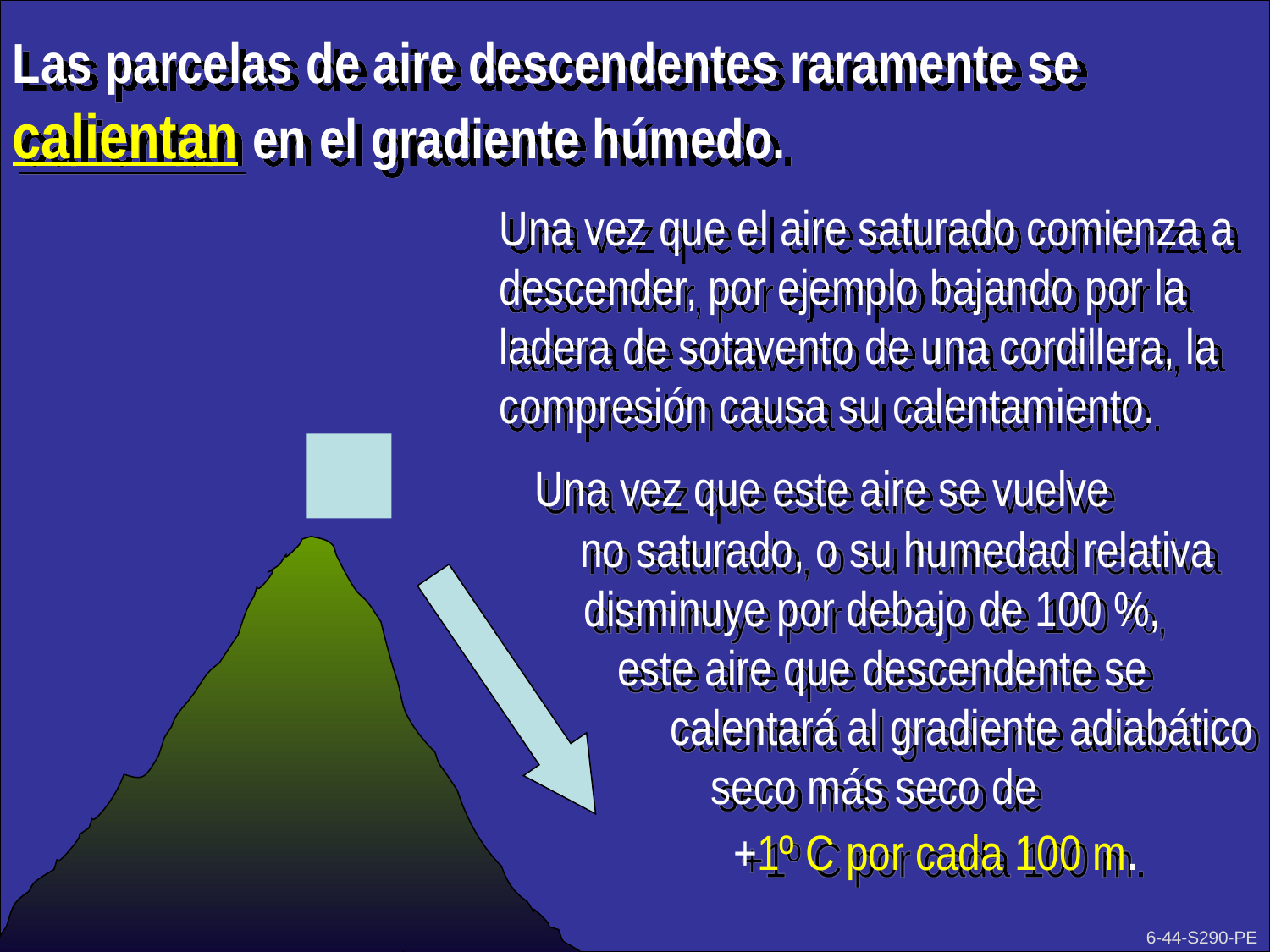

Las parcelas de aire descendentes raramente se calientan en el gradiente húmedo.
Una vez que el aire saturado comienza a descender, por ejemplo bajando por la ladera de sotavento de una cordillera, la compresión causa su calentamiento.

      Una vez que este aire se vuelve
           no saturado, o su humedad relativa 	disminuye por debajo de 100 %,
	   este aire que descendente se
                   calentará al gradiente adiabático 		seco más seco de
		  +1º C por cada 100 m.

6-44-S290-PE